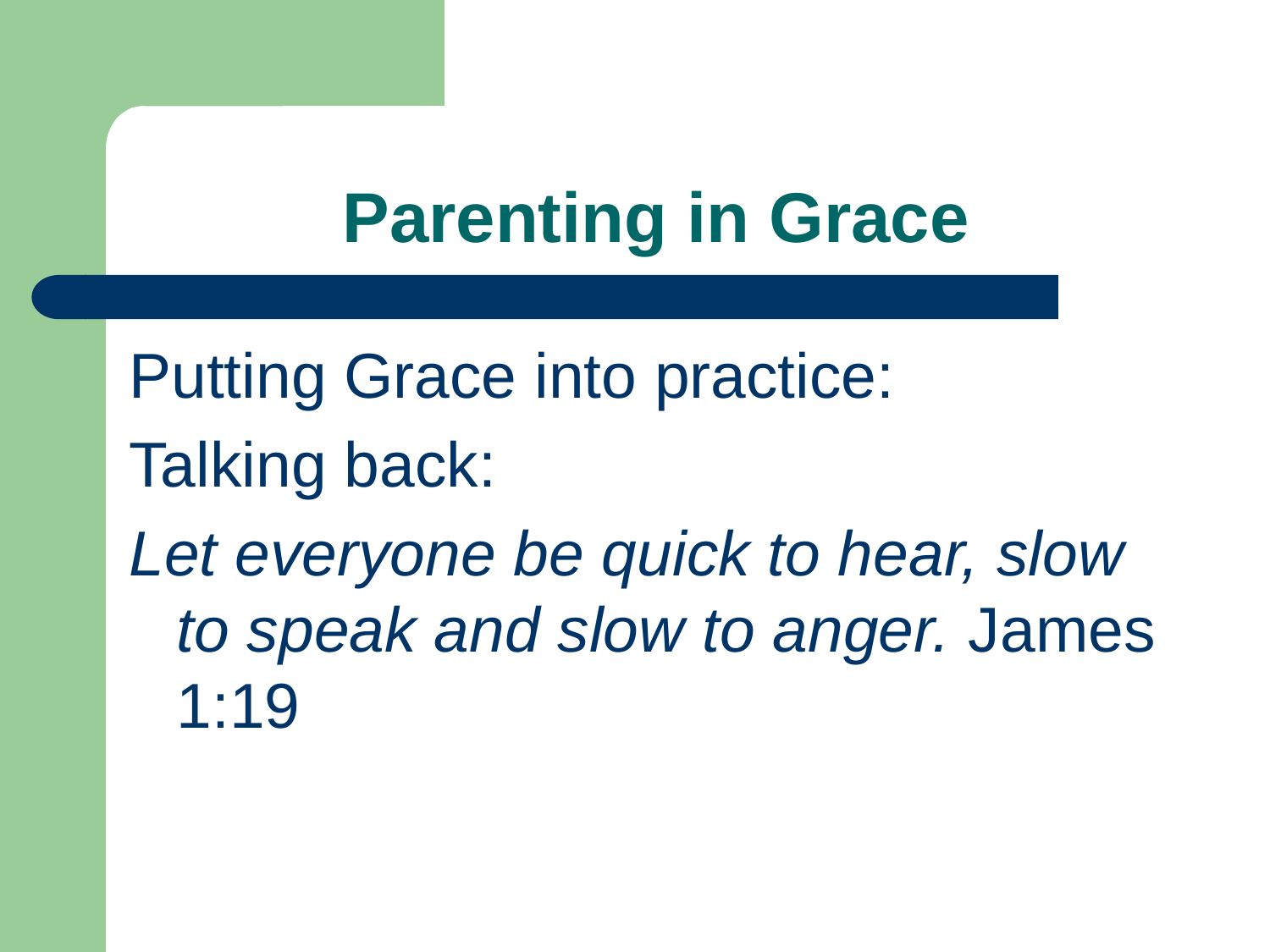

Parenting in Grace
Putting Grace into practice:
Talking back:
Let everyone be quick to hear, slow to speak and slow to anger. James 1:19